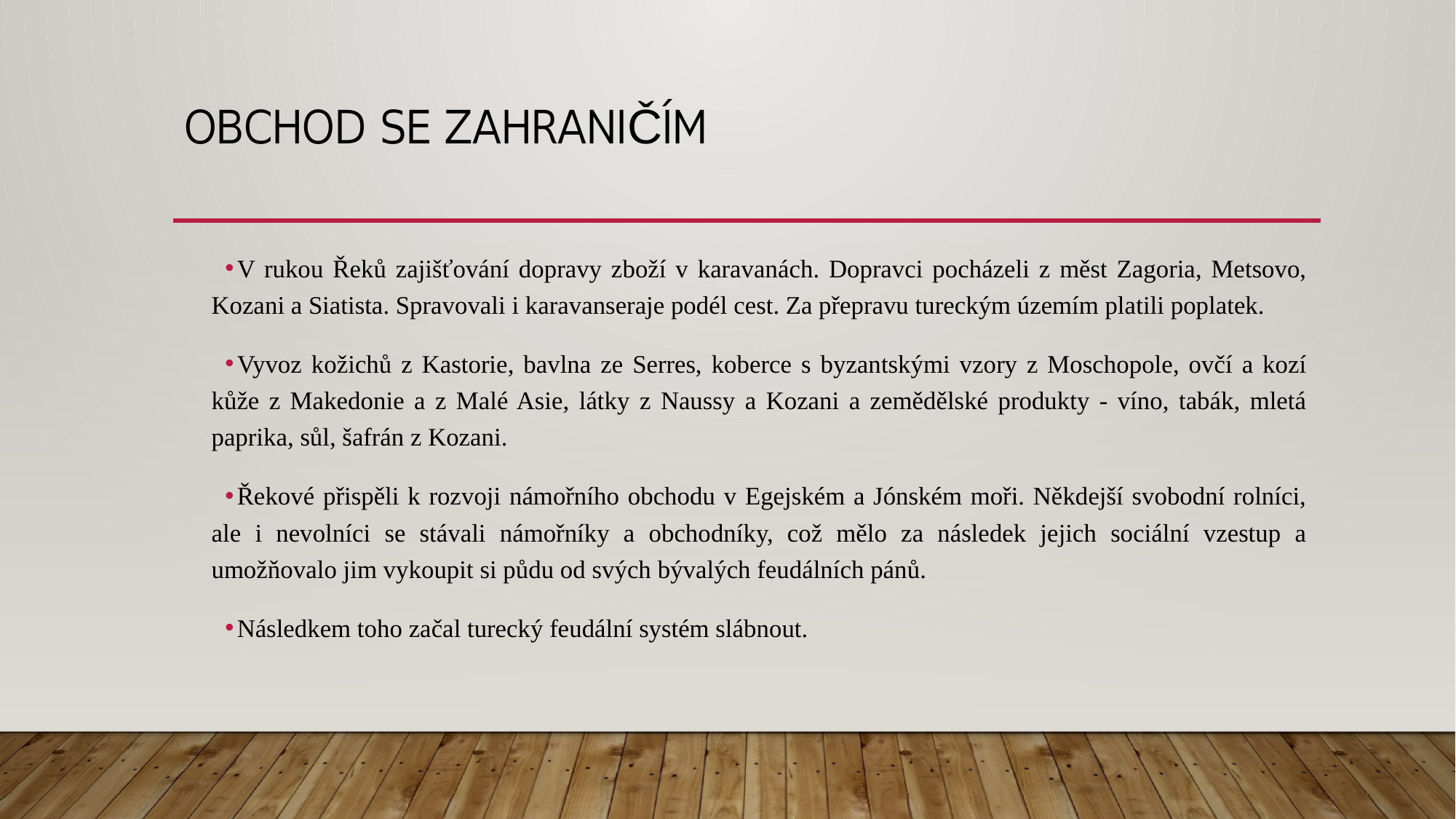

# Obchod se zahraničím
V rukou Řeků zajišťování dopravy zboží v karavanách. Dopravci pocházeli z měst Zagoria, Metsovo, Kozani a Siatista. Spravovali i karavanseraje podél cest. Za přepravu tureckým územím platili poplatek.
Vyvoz kožichů z Kastorie, bavlna ze Serres, koberce s byzantskými vzory z Moschopole, ovčí a kozí kůže z Makedonie a z Malé Asie, látky z Naussy a Kozani a zemědělské produkty - víno, tabák, mletá paprika, sůl, šafrán z Kozani.
Řekové přispěli k rozvoji námořního obchodu v Egejském a Jónském moři. Někdejší svobodní rolníci, ale i nevolníci se stávali námořníky a obchodníky, což mělo za následek jejich sociální vzestup a umožňovalo jim vykoupit si půdu od svých bývalých feudálních pánů.
Následkem toho začal turecký feudální systém slábnout.